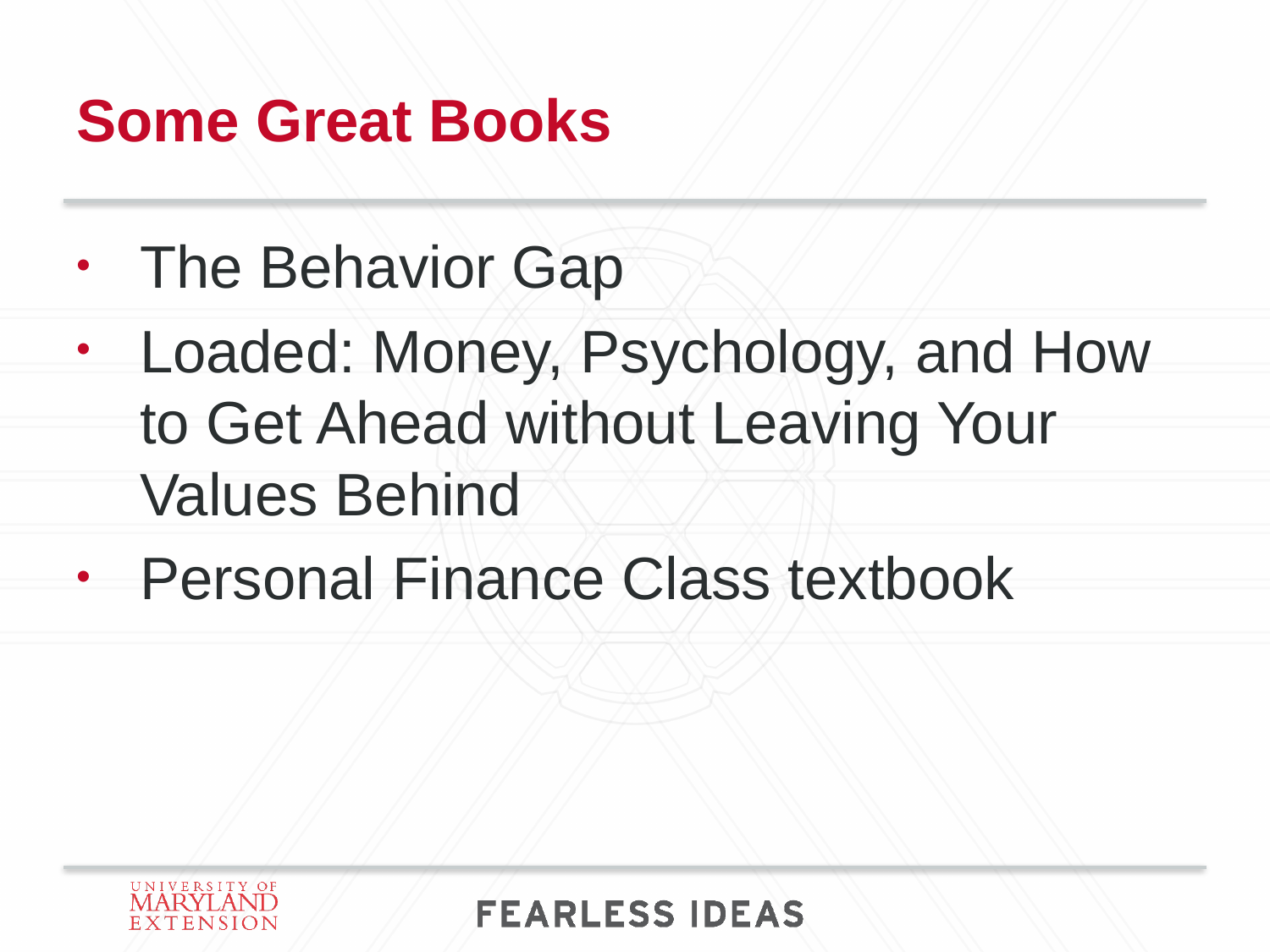

# Some Great Books
The Behavior Gap
Loaded: Money, Psychology, and How to Get Ahead without Leaving Your Values Behind
Personal Finance Class textbook